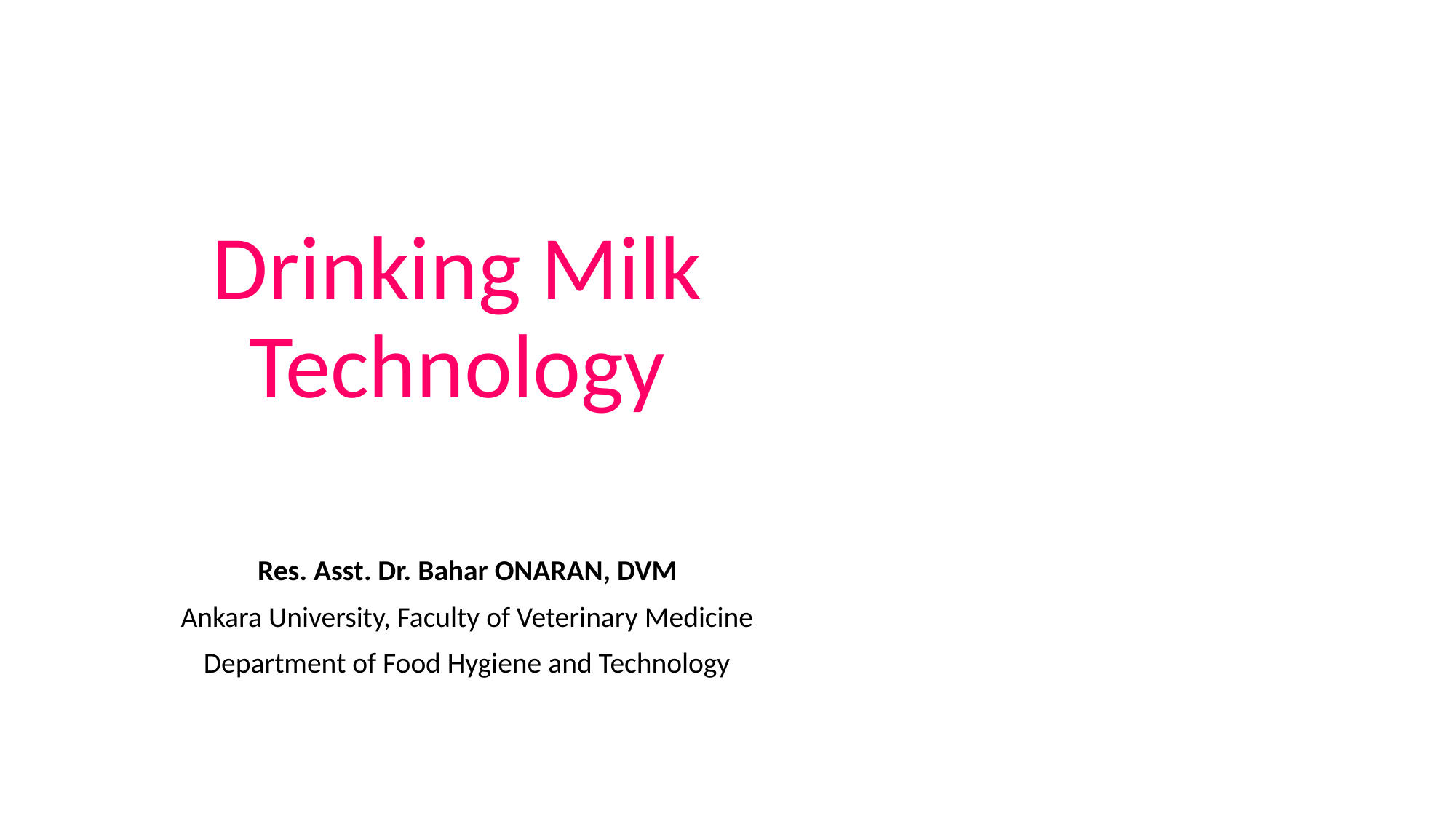

# Drinking Milk Technology
Res. Asst. Dr. Bahar ONARAN, DVM
Ankara University, Faculty of Veterinary Medicine
Department of Food Hygiene and Technology